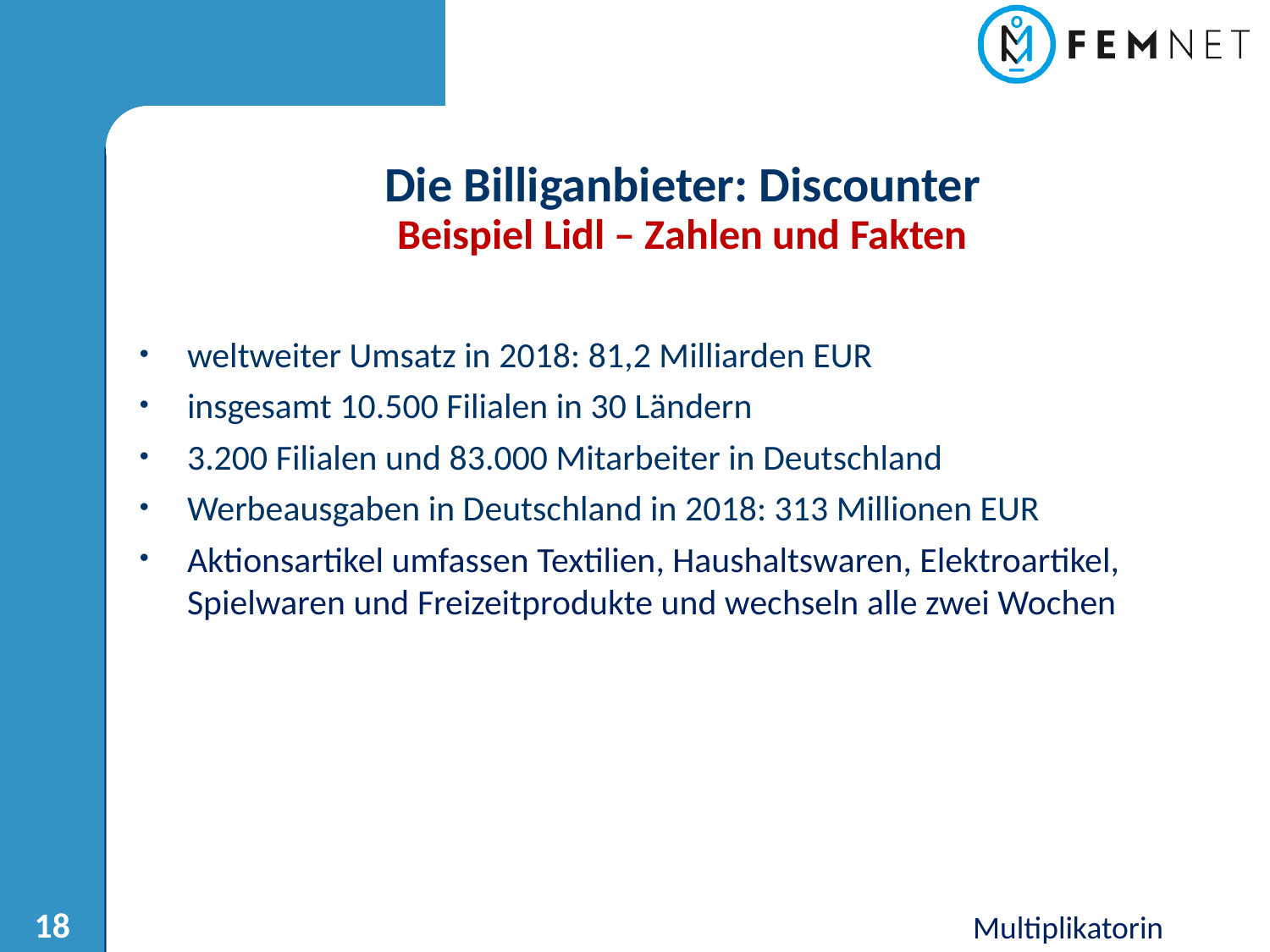

Die Billiganbieter: Discounter
Beispiel Lidl – Zahlen und Fakten
weltweiter Umsatz in 2018: 81,2 Milliarden EUR
insgesamt 10.500 Filialen in 30 Ländern
3.200 Filialen und 83.000 Mitarbeiter in Deutschland
Werbeausgaben in Deutschland in 2018: 313 Millionen EUR
Aktionsartikel umfassen Textilien, Haushaltswaren, Elektroartikel, Spielwaren und Freizeitprodukte und wechseln alle zwei Wochen
Multiplikatorin
18